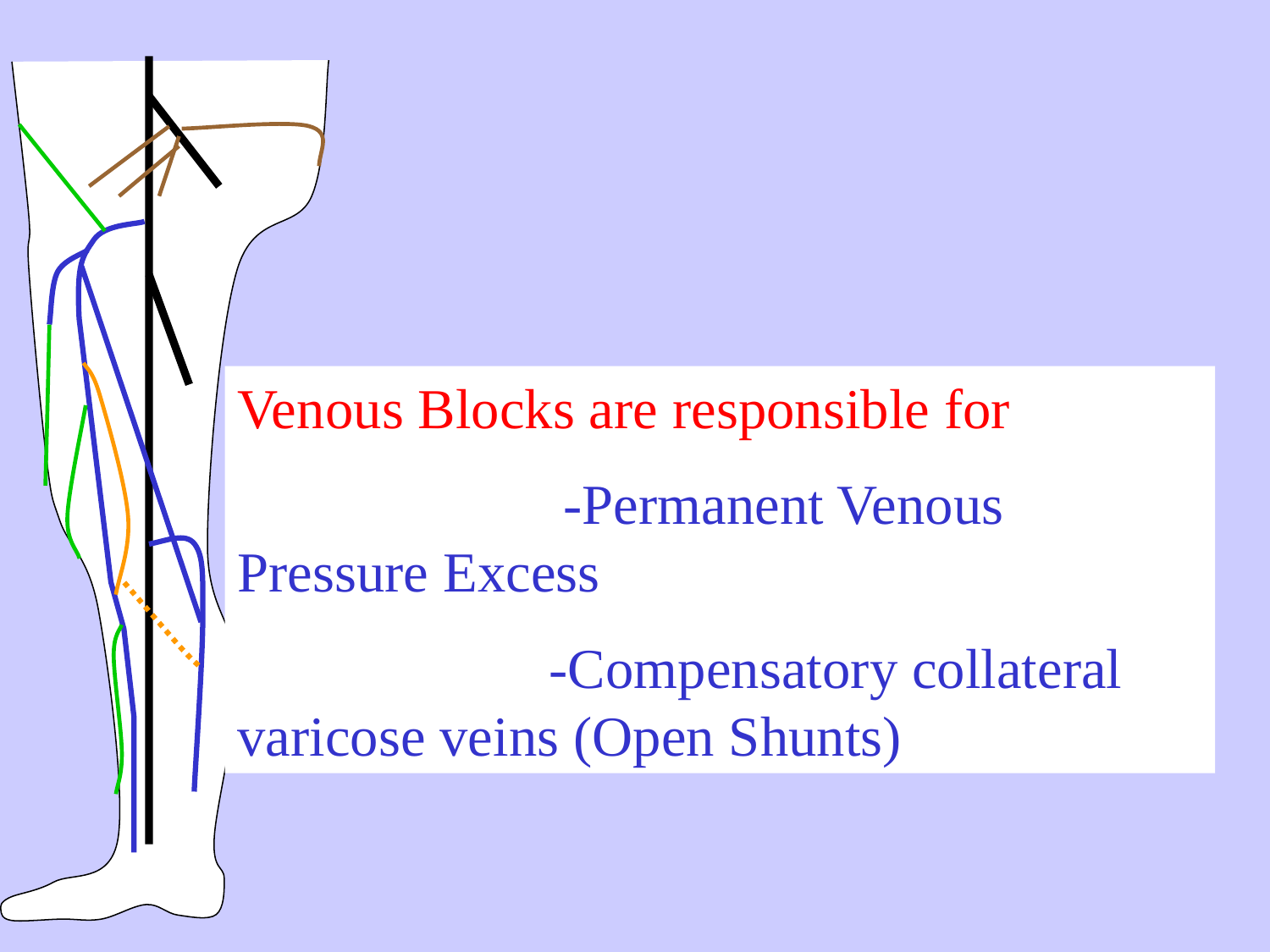

Venous Blocks are responsible for
                       -Permanent Venous Pressure Excess
                      -Compensatory collateral varicose veins (Open Shunts)